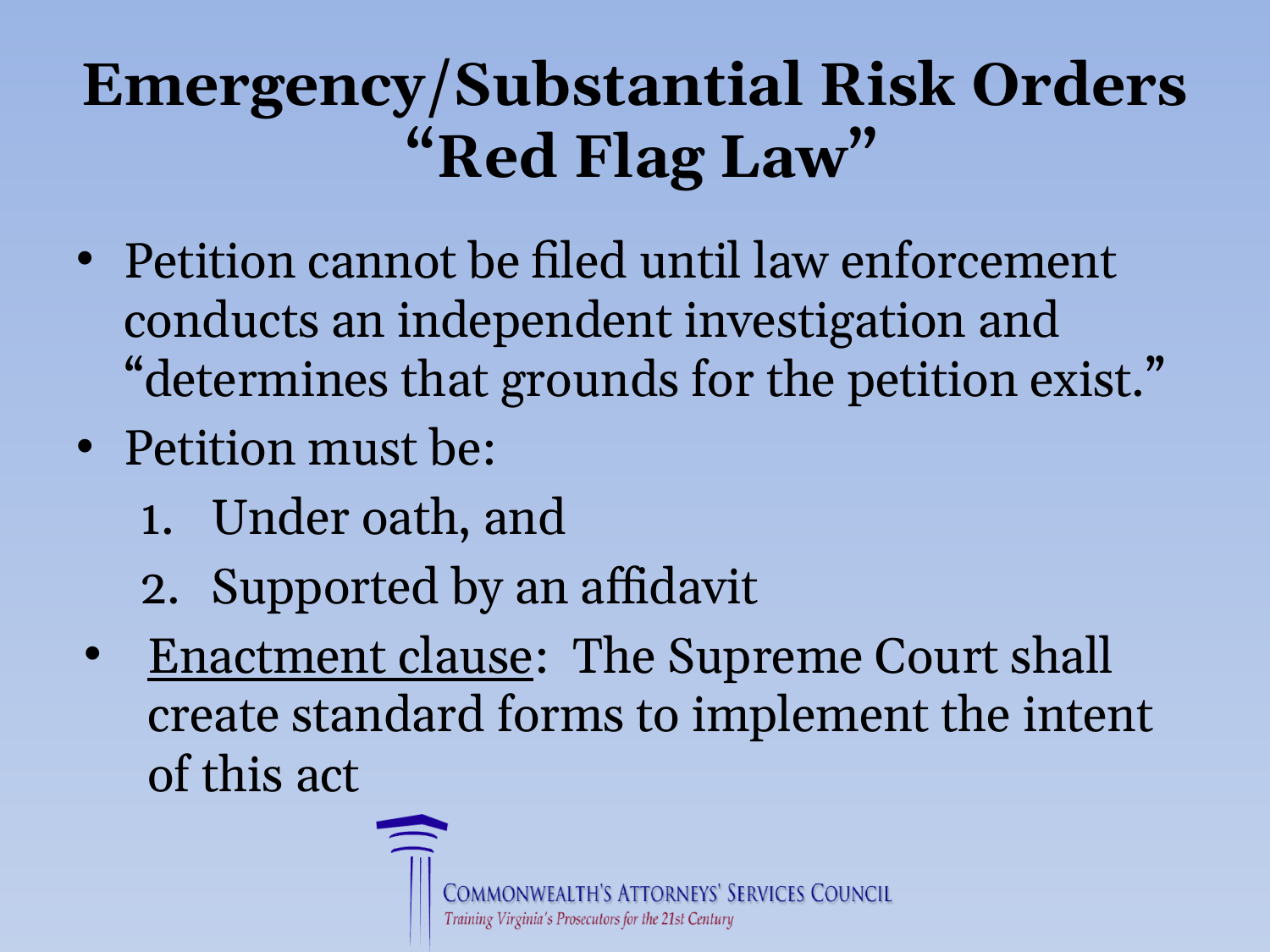

# Emergency/Substantial Risk Orders  “Red Flag Law”
Petition cannot be filed until law enforcement conducts an independent investigation and “determines that grounds for the petition exist.”
Petition must be:
Under oath, and
Supported by an affidavit
Enactment clause:  The Supreme Court shall create standard forms to implement the intent of this act